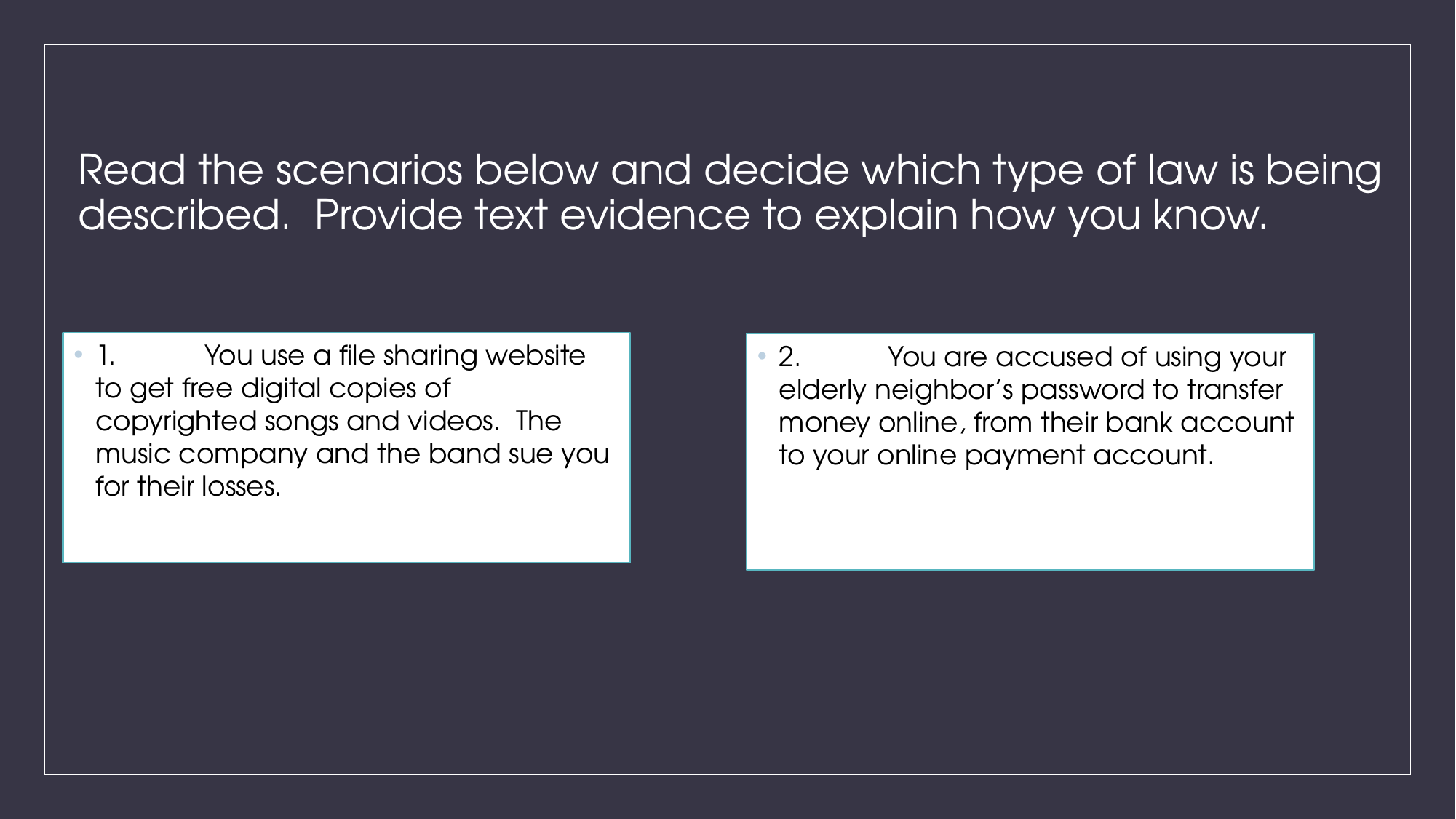

# Read the scenarios below and decide which type of law is being described.  Provide text evidence to explain how you know.
1.	You use a file sharing website to get free digital copies of copyrighted songs and videos.  The music company and the band sue you for their losses.

2.	You are accused of using your elderly neighbor’s password to transfer money online, from their bank account to your online payment account.